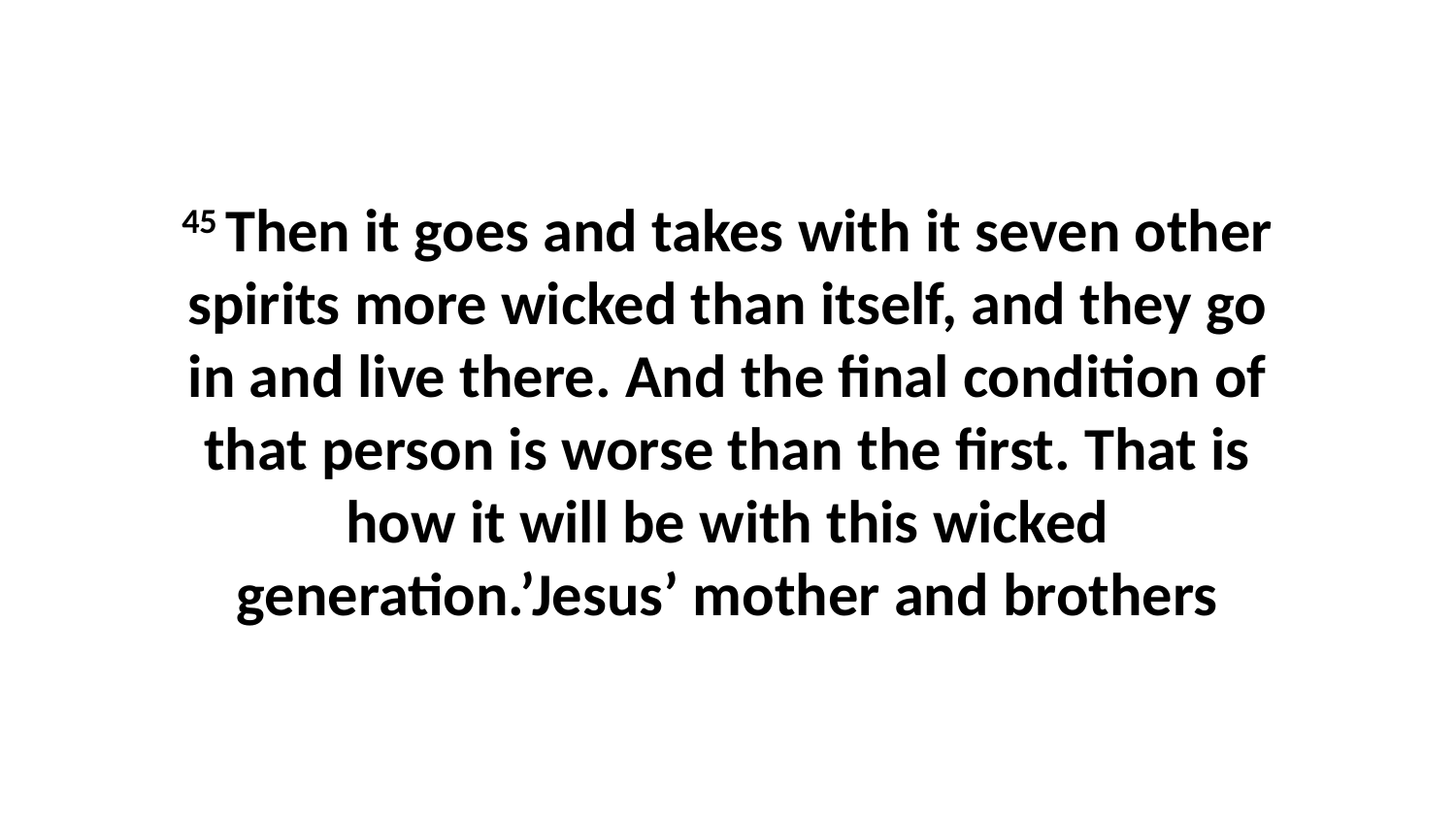

45 Then it goes and takes with it seven other spirits more wicked than itself, and they go in and live there. And the final condition of that person is worse than the first. That is how it will be with this wicked generation.’Jesus’ mother and brothers